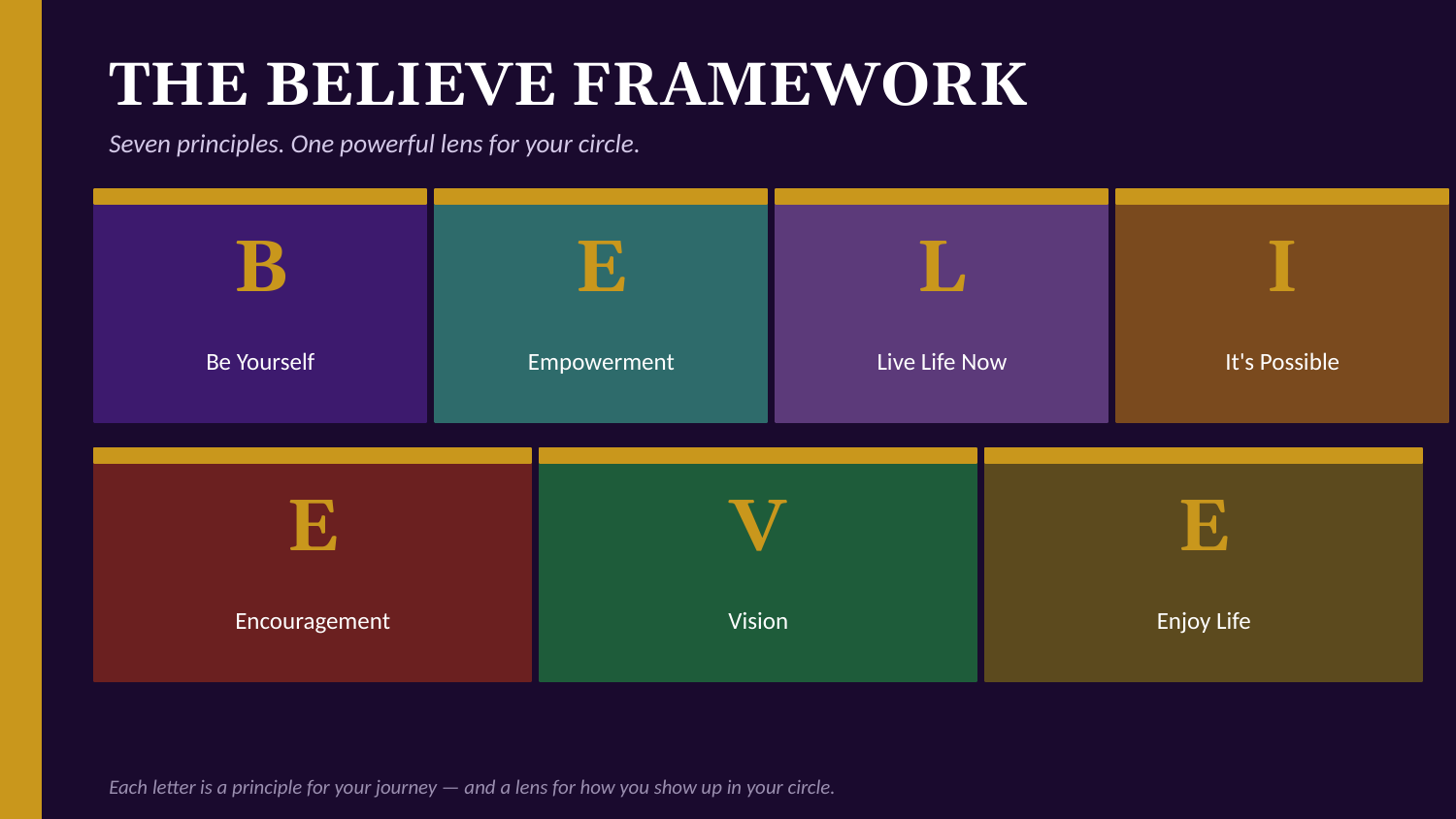

THE BELIEVE FRAMEWORK
Seven principles. One powerful lens for your circle.

B
E
L
I
Be Yourself
Empowerment
Live Life Now
It's Possible

E
V
E
Encouragement
Vision
Enjoy Life
Each letter is a principle for your journey — and a lens for how you show up in your circle.